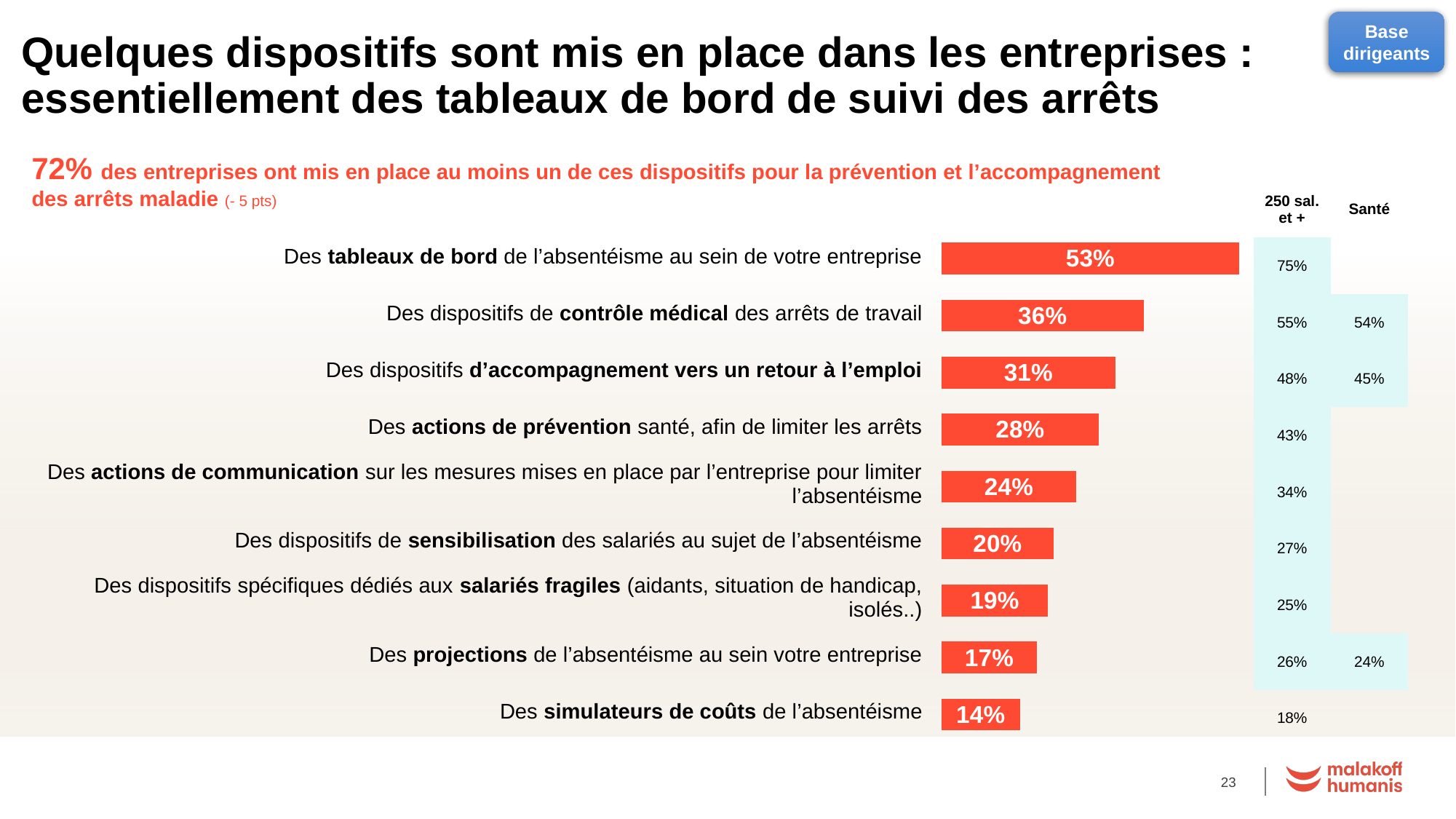

Base dirigeants
Quelques dispositifs sont mis en place dans les entreprises : essentiellement des tableaux de bord de suivi des arrêts
72% des entreprises ont mis en place au moins un de ces dispositifs pour la prévention et l’accompagnement
des arrêts maladie (- 5 pts)
| 250 sal. et + | Santé |
| --- | --- |
| 75% |  |
| 55% | 54% |
| 48% | 45% |
| 43% |  |
| 34% |  |
| 27% |  |
| 25% |  |
| 26% | 24% |
| 18% |  |

### Chart

| Category | existe |
|---|---|
| TDB | 0.53 |
| Contrôle médical | 0.36 |
| Accompa. Retour à l'emploi | 0.31 |
| Actions de PREV | 0.28 |
| Actions de COM | 0.24 |
| SENSIB | 0.2 |
| Aidants | 0.19 |
| Projections | 0.17 |
| Simulateurs coût | 0.14 |
| Des tableaux de bord de l’absentéisme au sein de votre entreprise |
| --- |
| Des dispositifs de contrôle médical des arrêts de travail |
| Des dispositifs d’accompagnement vers un retour à l’emploi |
| Des actions de prévention santé, afin de limiter les arrêts |
| Des actions de communication sur les mesures mises en place par l’entreprise pour limiter l’absentéisme |
| Des dispositifs de sensibilisation des salariés au sujet de l’absentéisme |
| Des dispositifs spécifiques dédiés aux salariés fragiles (aidants, situation de handicap, isolés..) |
| Des projections de l’absentéisme au sein votre entreprise |
| Des simulateurs de coûts de l’absentéisme |
23